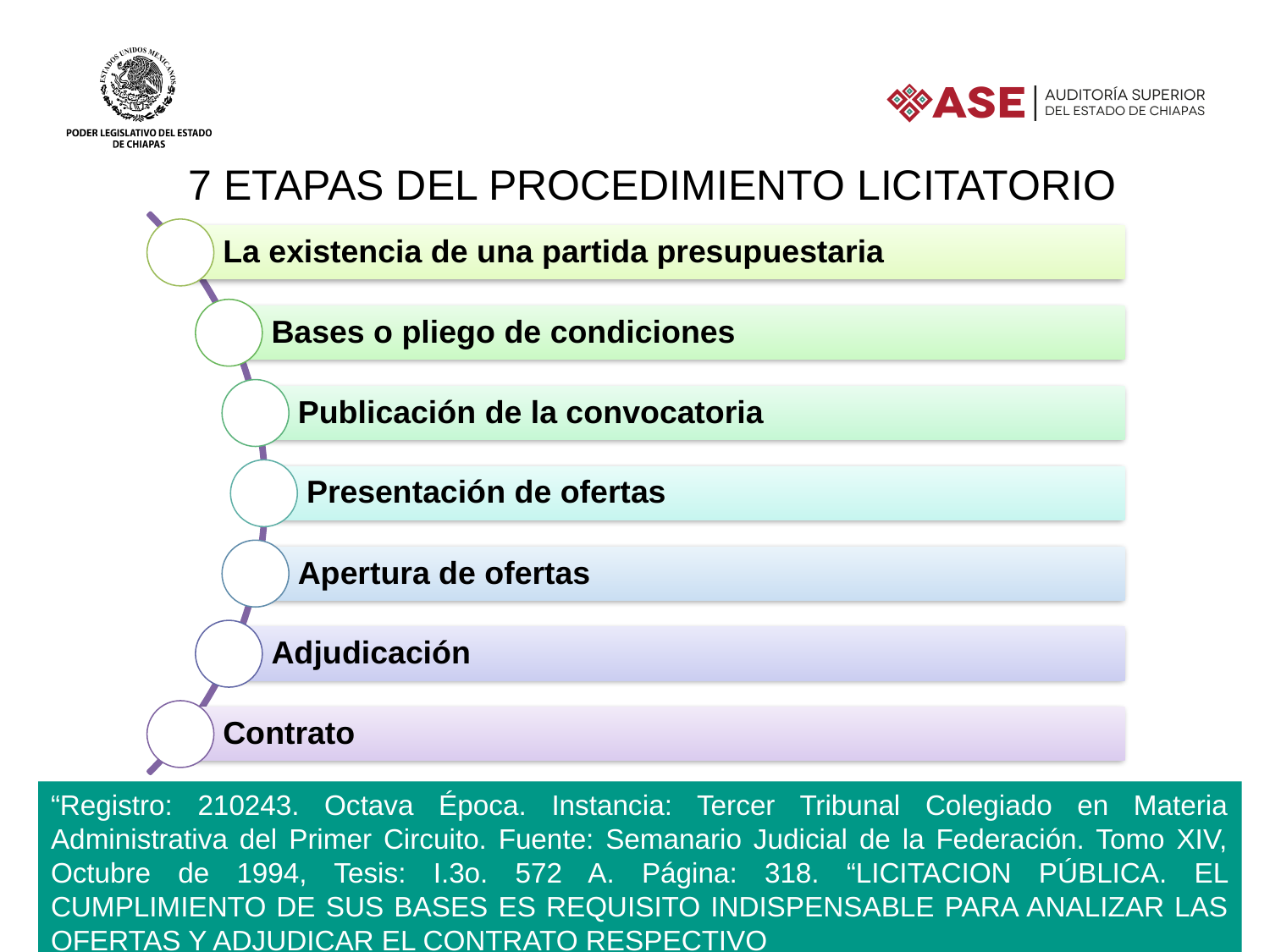

7 etapas del procedimiento licitatorio
La existencia de una partida presupuestaria
Bases o pliego de condiciones
Publicación de la convocatoria
Presentación de ofertas
Apertura de ofertas
Adjudicación
Contrato
“Registro: 210243. Octava Época. Instancia: Tercer Tribunal Colegiado en Materia Administrativa del Primer Circuito. Fuente: Semanario Judicial de la Federación. Tomo XIV, Octubre de 1994, Tesis: I.3o. 572 A. Página: 318. “LICITACION PÚBLICA. EL CUMPLIMIENTO DE SUS BASES ES REQUISITO INDISPENSABLE PARA ANALIZAR LAS OFERTAS Y ADJUDICAR EL CONTRATO RESPECTIVO